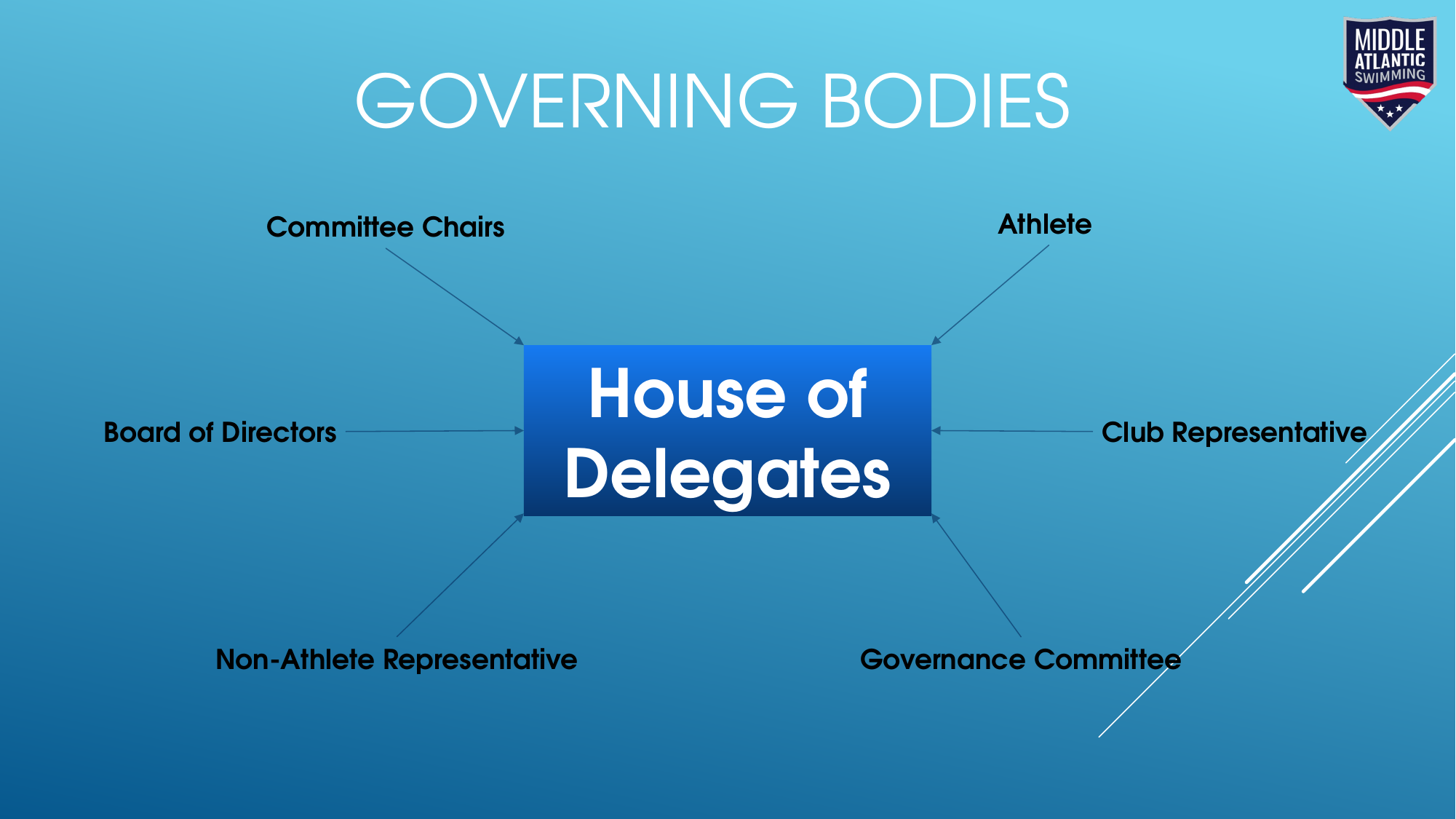

Governing Bodies
Athlete
Committee Chairs
House of Delegates
Board of Directors
Club Representative
Non-Athlete Representative
Governance Committee